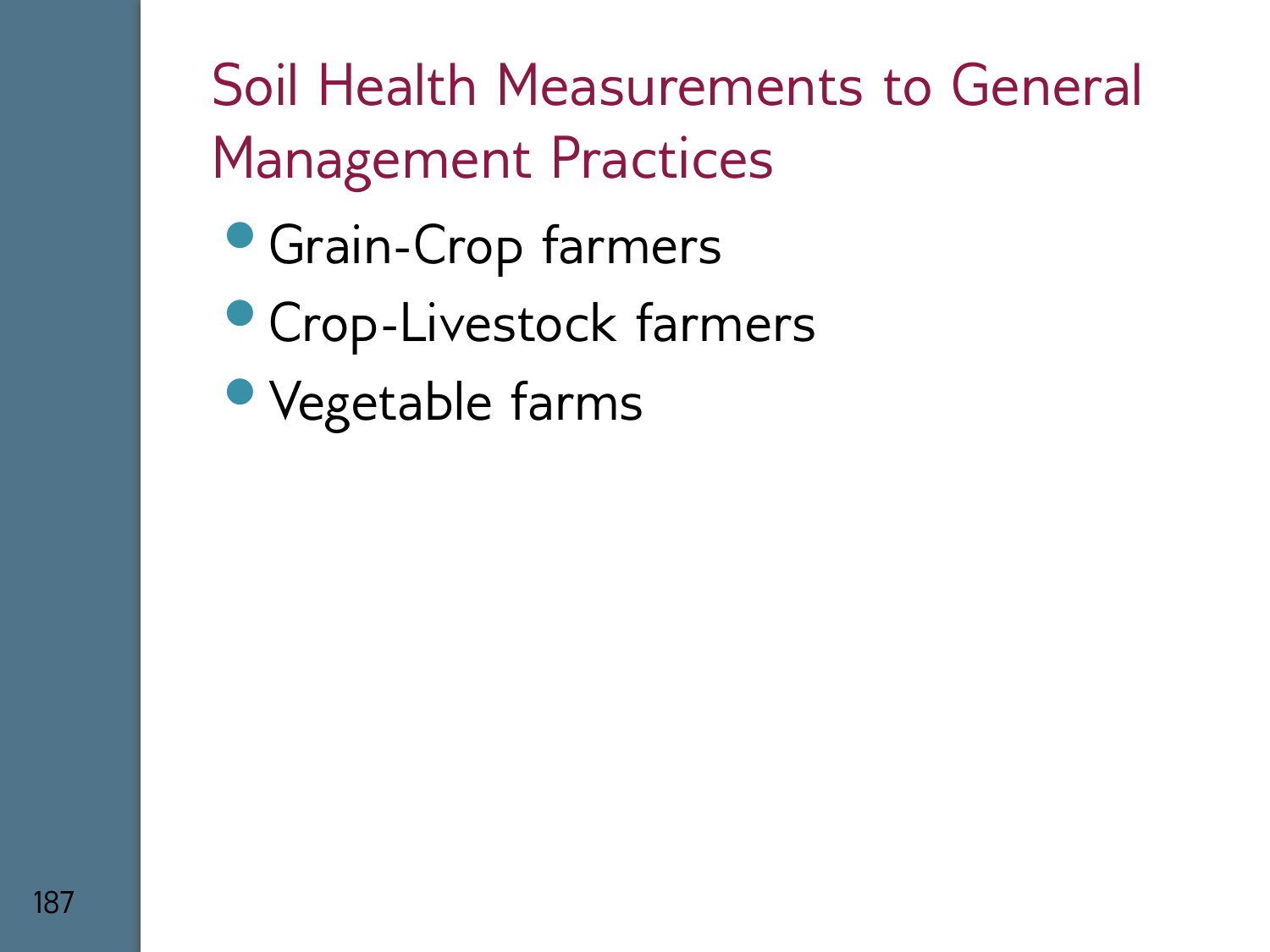

# Soil Health Measurements to General Management Practices
Grain-Crop farmers
Crop-Livestock farmers
Vegetable farms
187